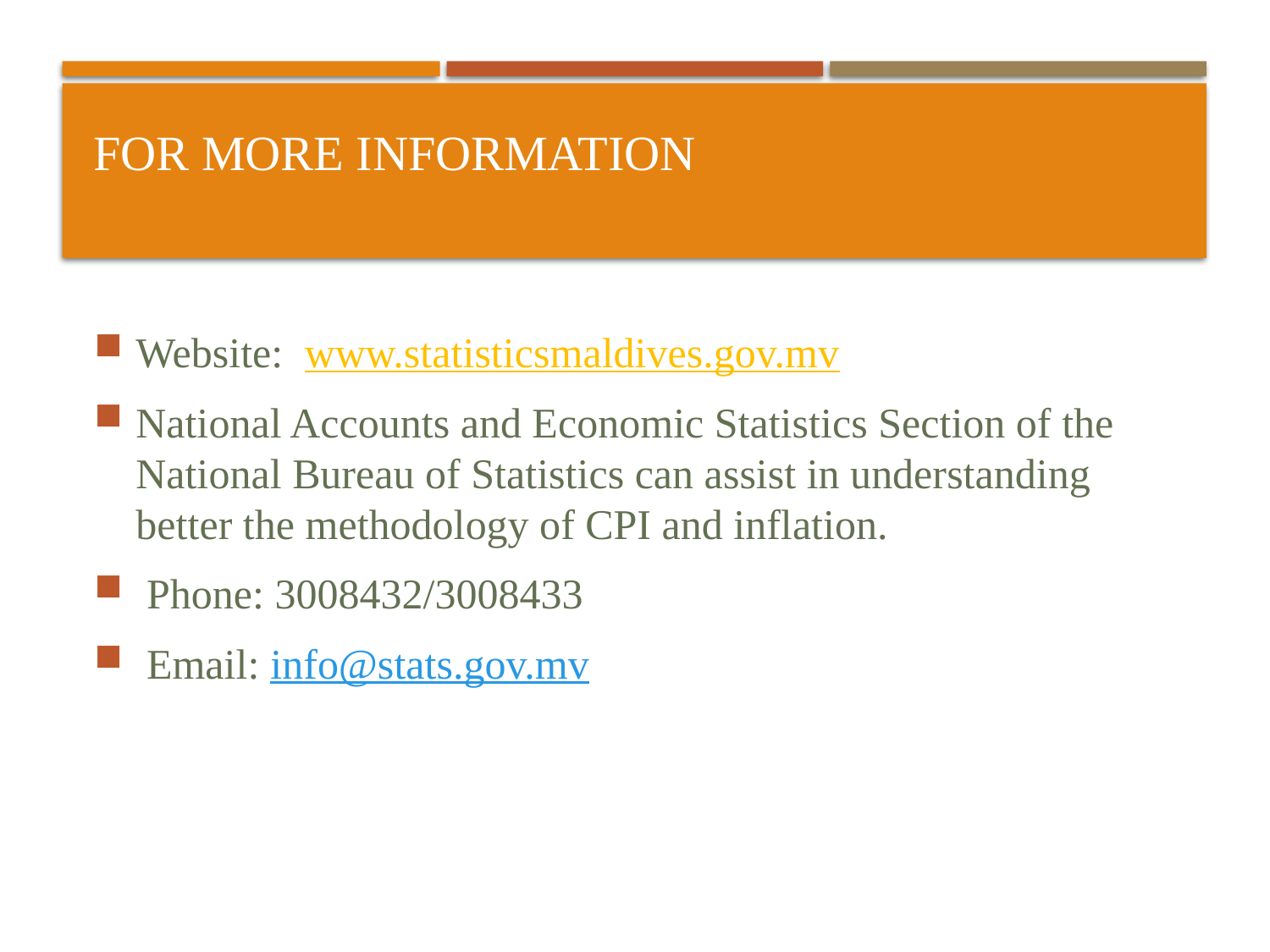

# FOR MORE INFORMATION
Website:  www.statisticsmaldives.gov.mv
National Accounts and Economic Statistics Section of the National Bureau of Statistics can assist in understanding better the methodology of CPI and inflation.
 Phone: 3008432/3008433
 Email: info@stats.gov.mv